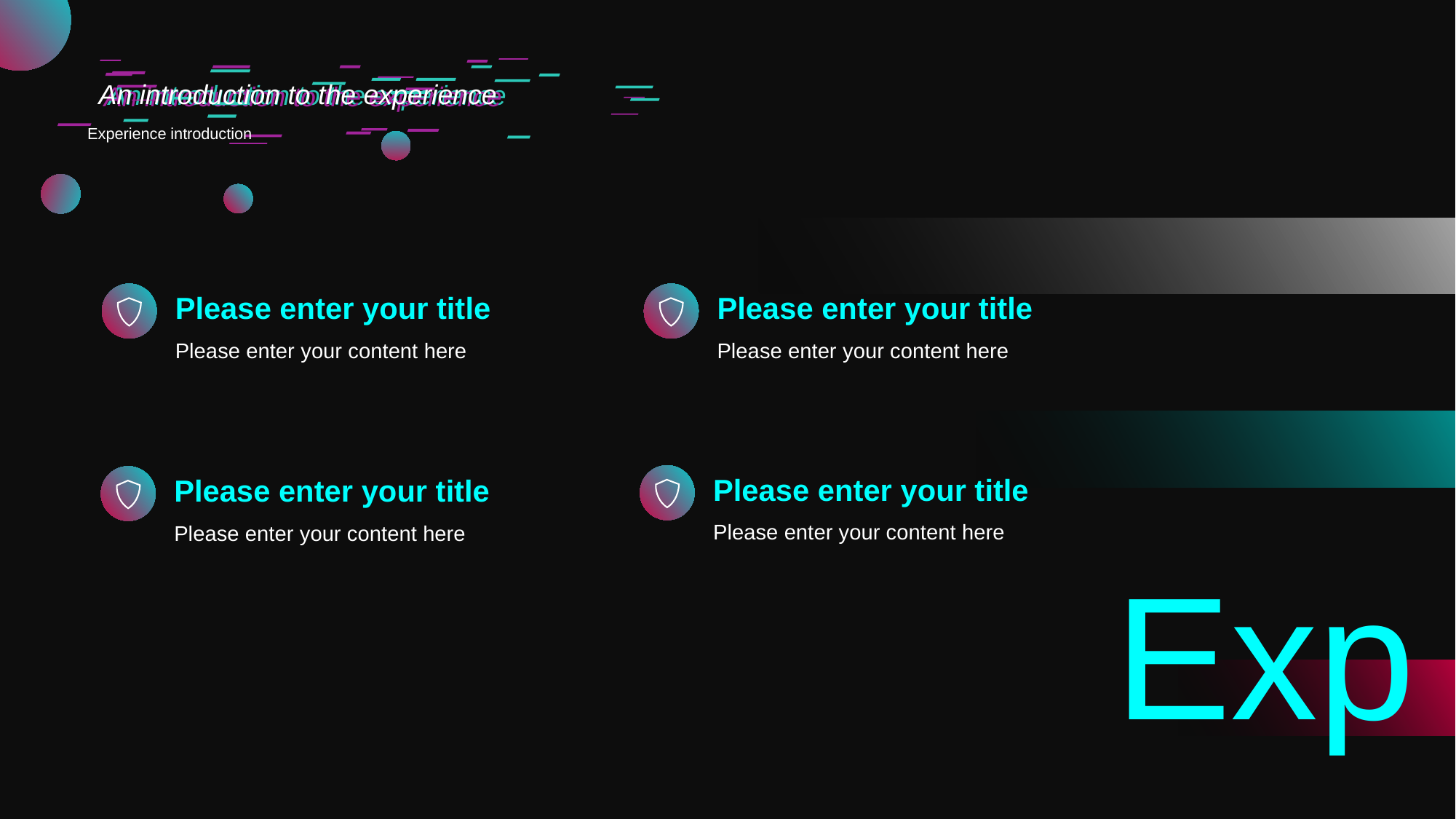

An introduction to the experience
An introduction to the experience

An introduction to the experience

Experience introduction

Please enter your title

Please enter your title
Please enter your content here
Please enter your content here

Please enter your title

Please enter your title
Please enter your content here
Please enter your content here
Exp